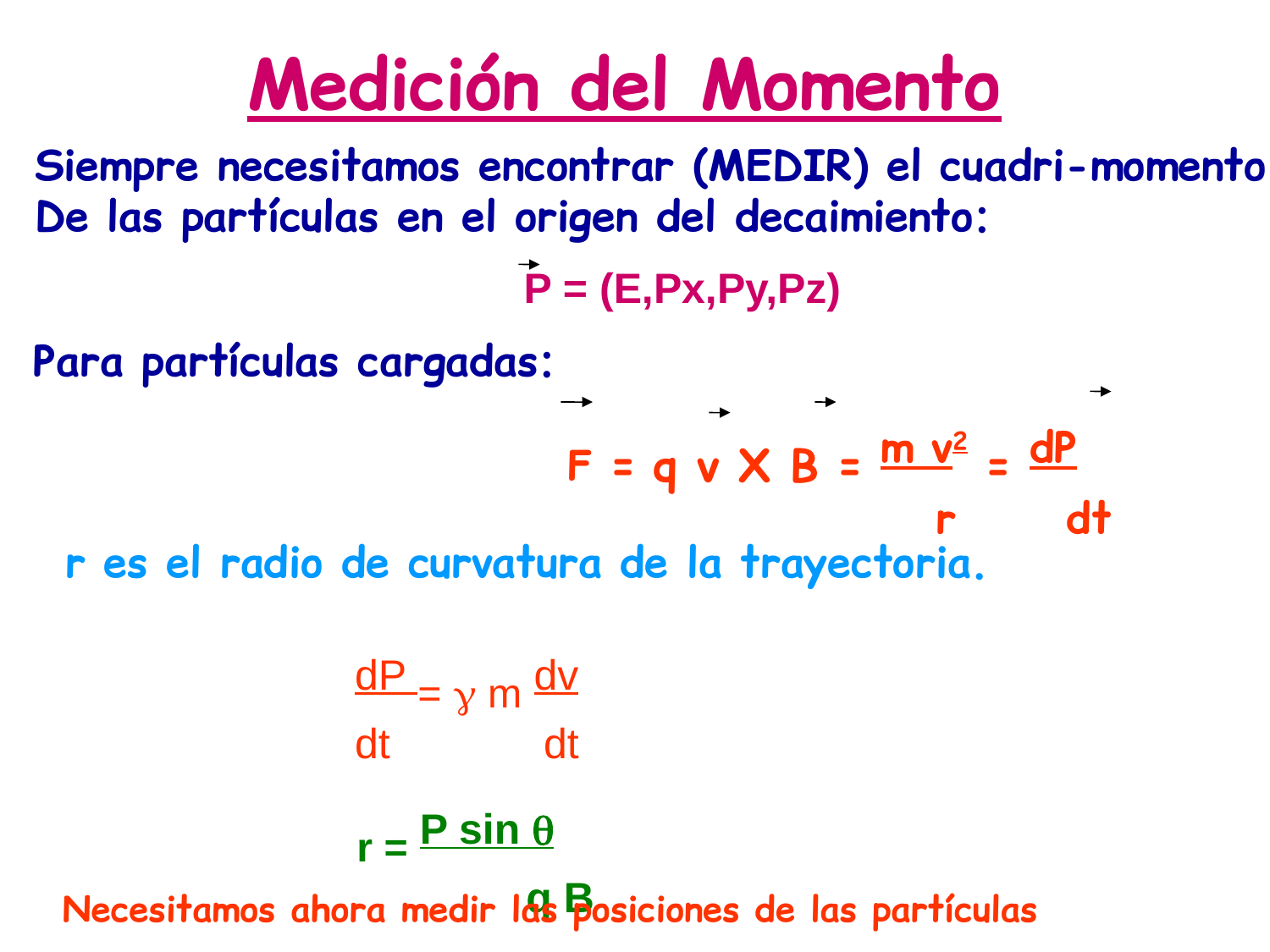

# Medición del Momento
Siempre necesitamos encontrar (MEDIR) el cuadri-momento
De las partículas en el origen del decaimiento:

                                                       P = (E,Px,Py,Pz)

Para partículas cargadas:
                             F = q v X B = m v2 = dP
                                                 r      dt

r es el radio de curvatura de la trayectoria.
dP = γ m dv
dt             dt
r = P sin θ
        q B
Necesitamos ahora medir las posiciones de las partículas